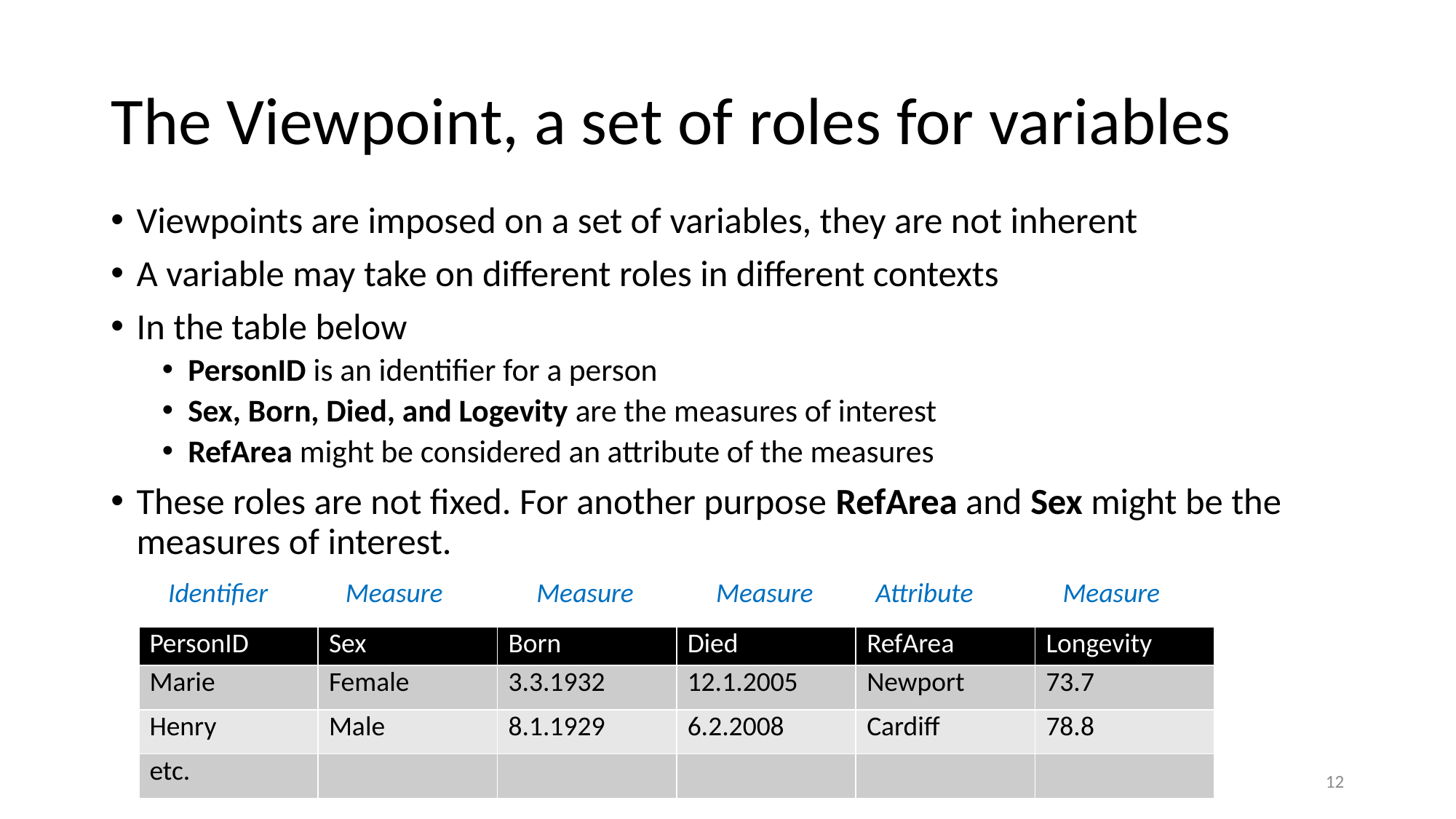

# The Viewpoint, a set of roles for variables
Viewpoints are imposed on a set of variables, they are not inherent
A variable may take on different roles in different contexts
In the table below
PersonID is an identifier for a person
Sex, Born, Died, and Logevity are the measures of interest
RefArea might be considered an attribute of the measures
These roles are not fixed. For another purpose RefArea and Sex might be the measures of interest.
Identifier
Measure
Measure
Measure
Attribute
Measure
| PersonID | Sex | Born | Died | RefArea | Longevity |
| --- | --- | --- | --- | --- | --- |
| Marie | Female | 3.3.1932 | 12.1.2005 | Newport | 73.7 |
| Henry | Male | 8.1.1929 | 6.2.2008 | Cardiff | 78.8 |
| etc. |  |  |  |  |  |
12